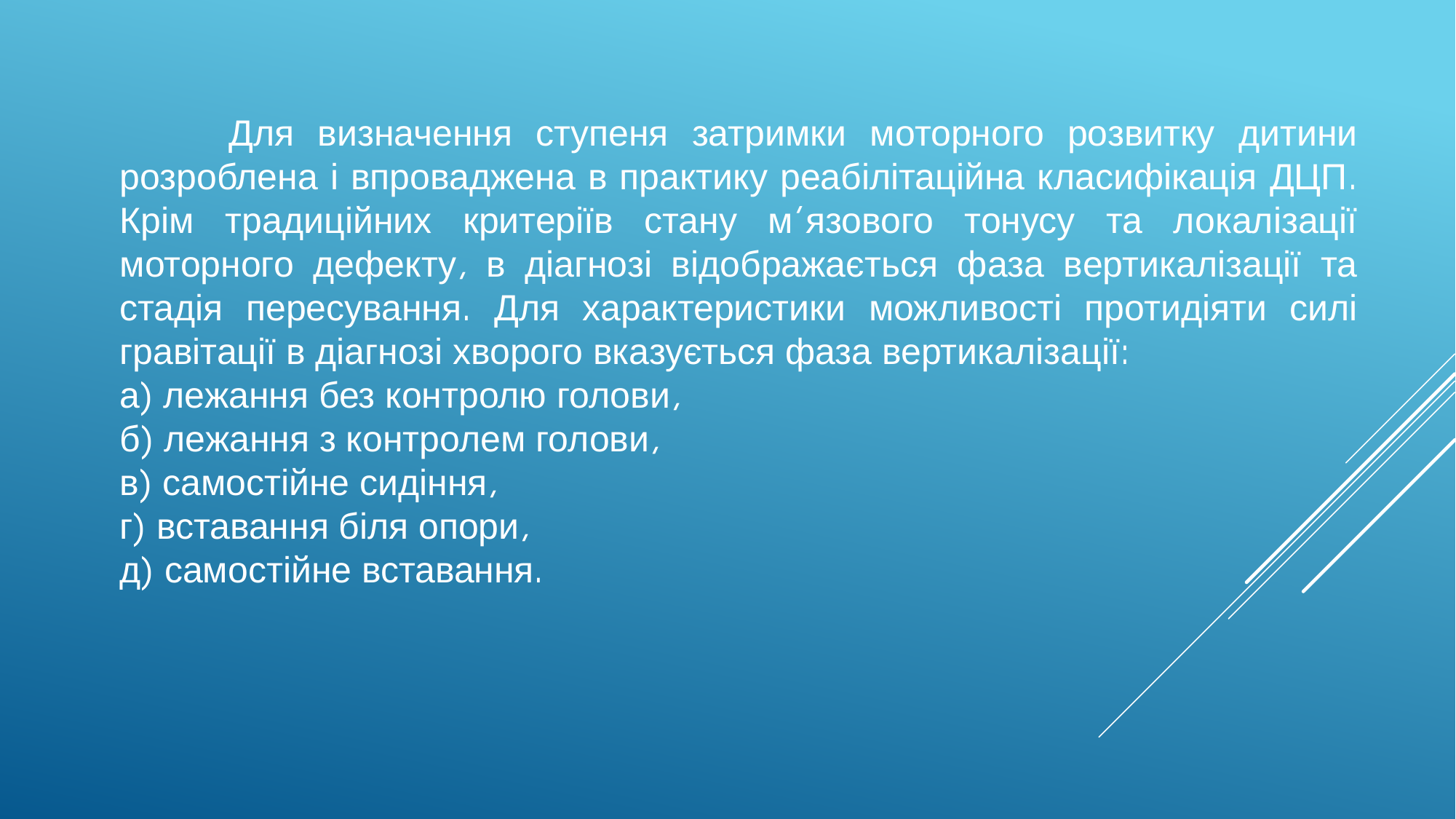

Для визначення ступеня затримки моторного розвитку дитини розроблена і впроваджена в практику реабілітаційна класифікація ДЦП. Крім традиційних критеріїв стану м’язового тонусу та локалізації моторного дефекту, в діагнозі відображається фаза вертикалізації та стадія пересування. Для характеристики можливості протидіяти силі гравітації в діагнозі хворого вказується фаза вертикалізації:
а) лежання без контролю голови,
б) лежання з контролем голови,
в) самостійне сидіння,
г) вставання біля опори,
д) самостійне вставання.